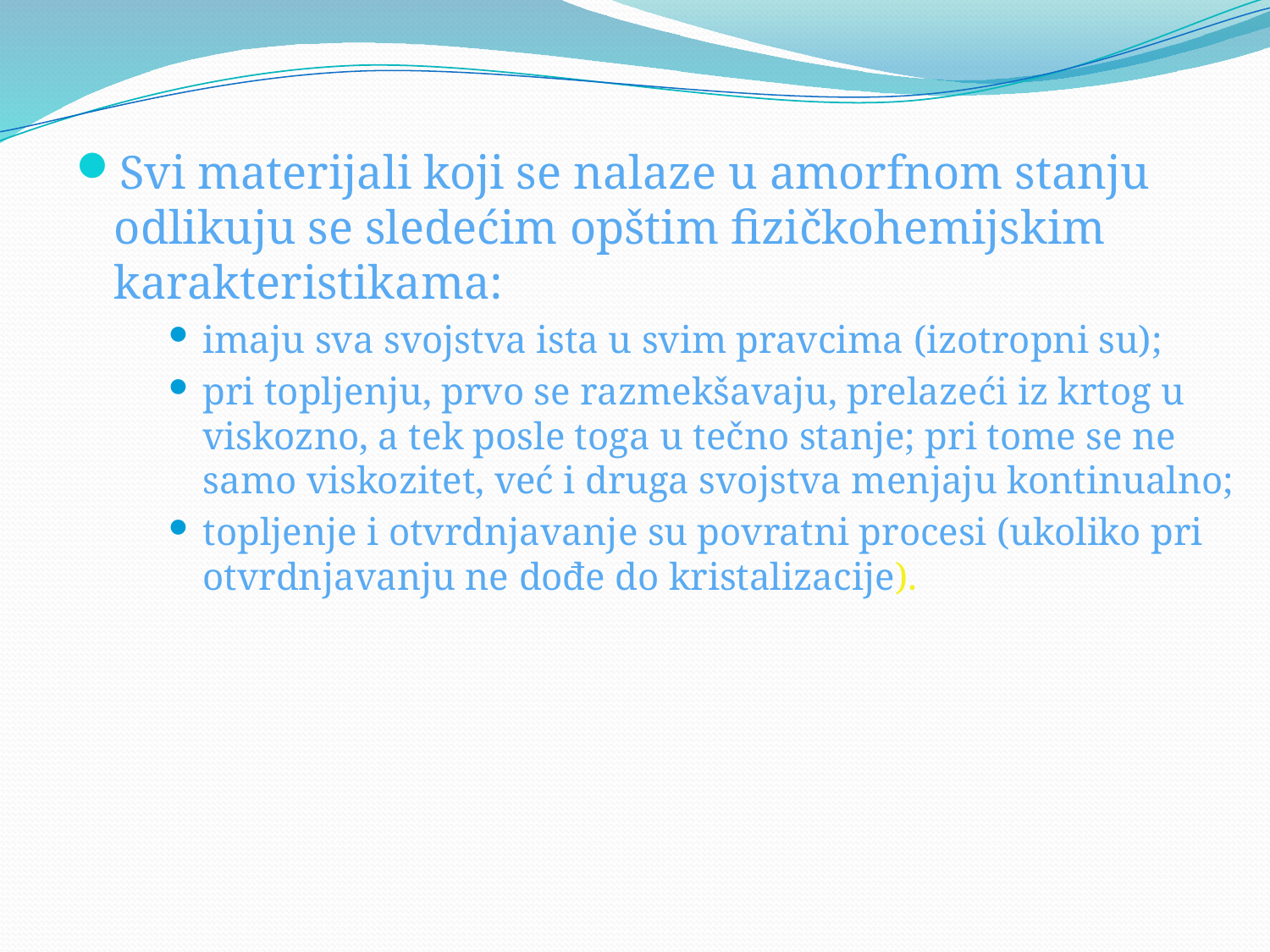

Svi materijali koji se nalaze u amorfnom stanju odlikuju se sledećim opštim fizičkohemijskim karakteristikama:
imaju sva svojstva ista u svim pravcima (izotropni su);
pri topljenju, prvo se razmekšavaju, prelazeći iz krtog u viskozno, a tek posle toga u tečno stanje; pri tome se ne samo viskozitet, već i druga svojstva menjaju kontinualno;
topljenje i otvrdnjavanje su povratni procesi (ukoliko pri otvrdnjavanju ne dođe do kristalizacije).